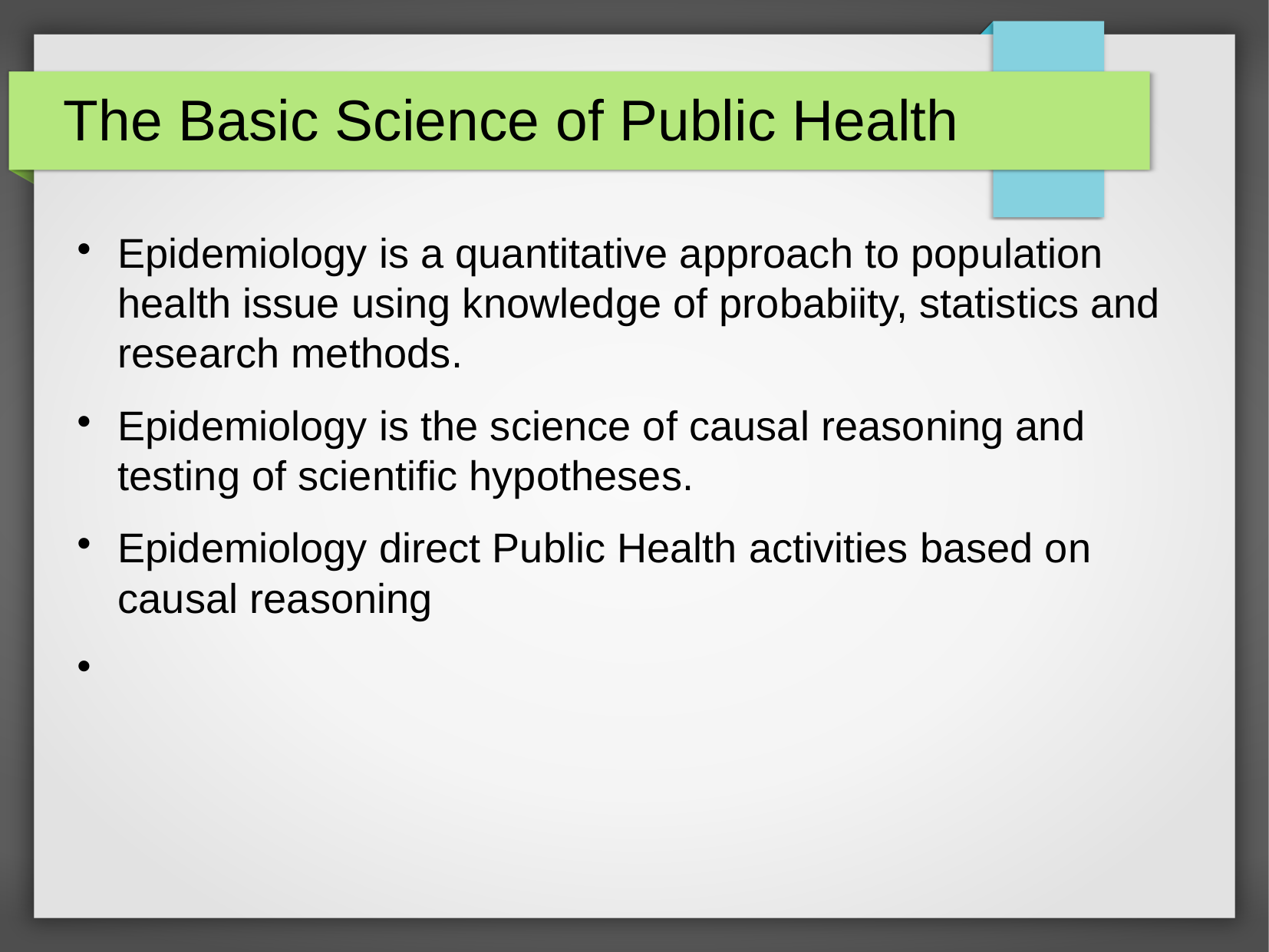

The Basic Science of Public Health
Epidemiology is a quantitative approach to population health issue using knowledge of probabiity, statistics and research methods.
Epidemiology is the science of causal reasoning and testing of scientific hypotheses.
Epidemiology direct Public Health activities based on causal reasoning